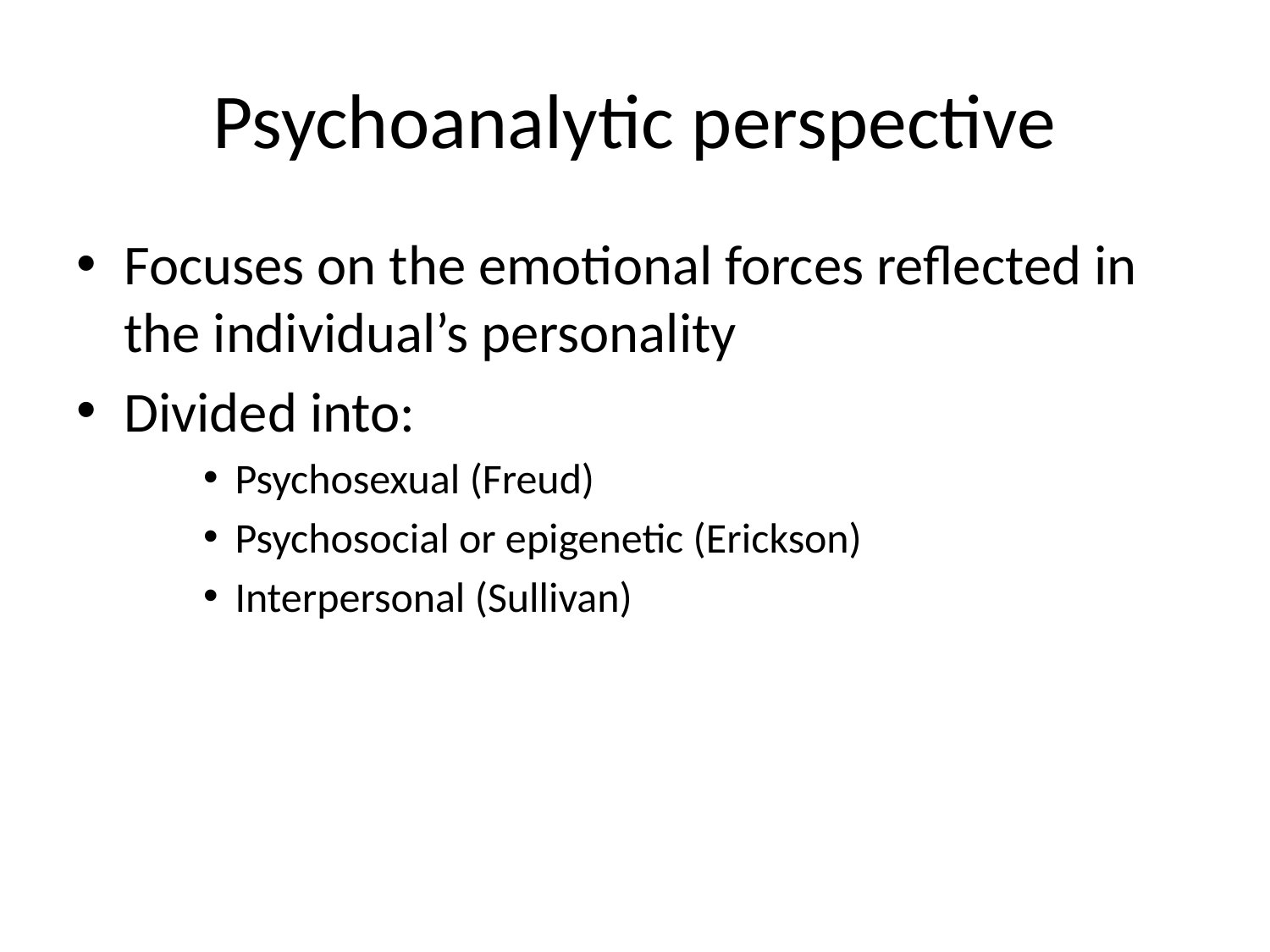

# Psychoanalytic perspective
Focuses on the emotional forces reflected in the individual’s personality
Divided into:
Psychosexual (Freud)
Psychosocial or epigenetic (Erickson)
Interpersonal (Sullivan)